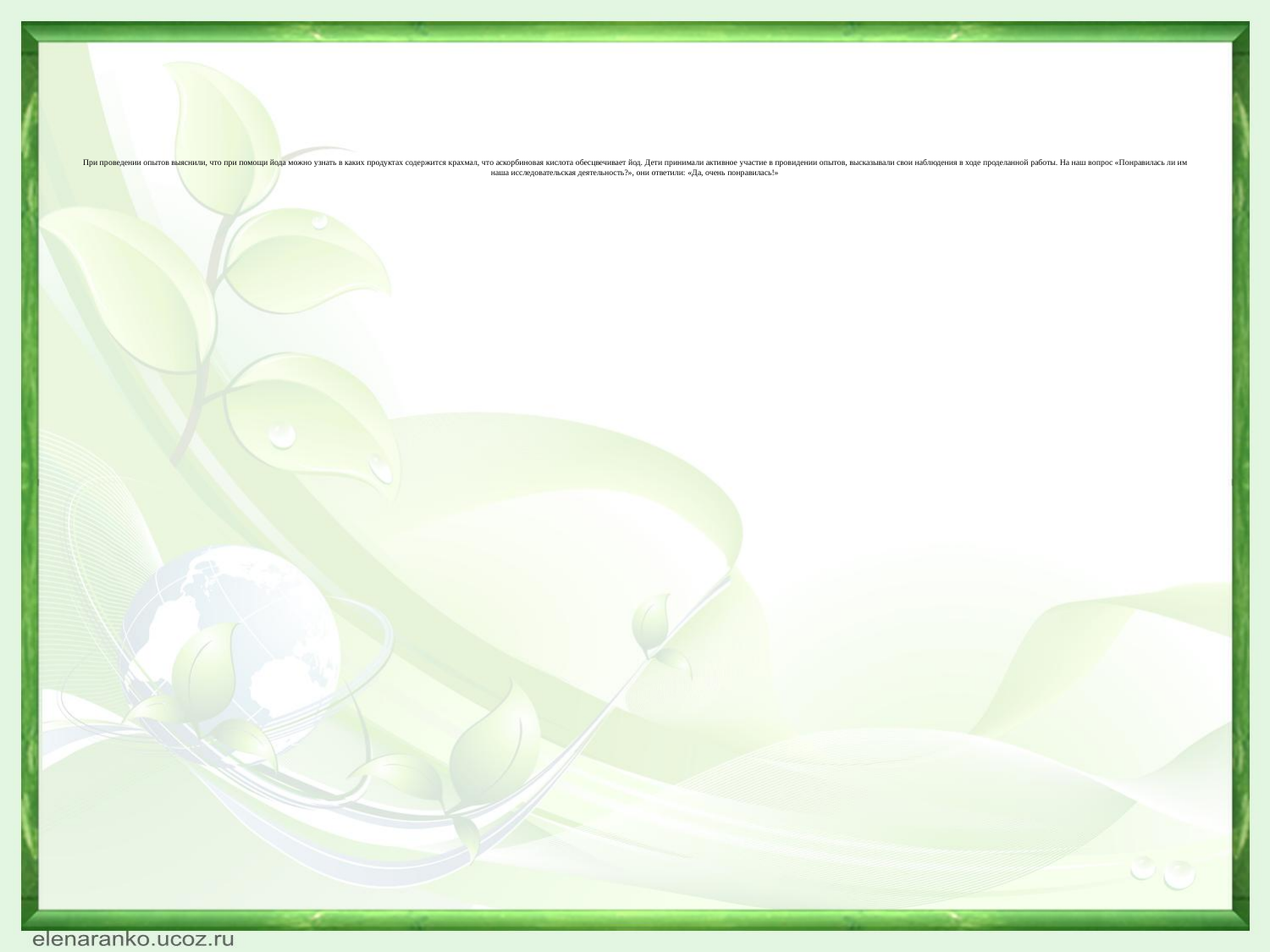

# При проведении опытов выяснили, что при помощи йода можно узнать в каких продуктах содержится крахмал, что аскорбиновая кислота обесцвечивает йод. Дети принимали активное участие в провидении опытов, высказывали свои наблюдения в ходе проделанной работы. На наш вопрос «Понравилась ли им наша исследовательская деятельность?», они ответили: «Да, очень понравилась!»